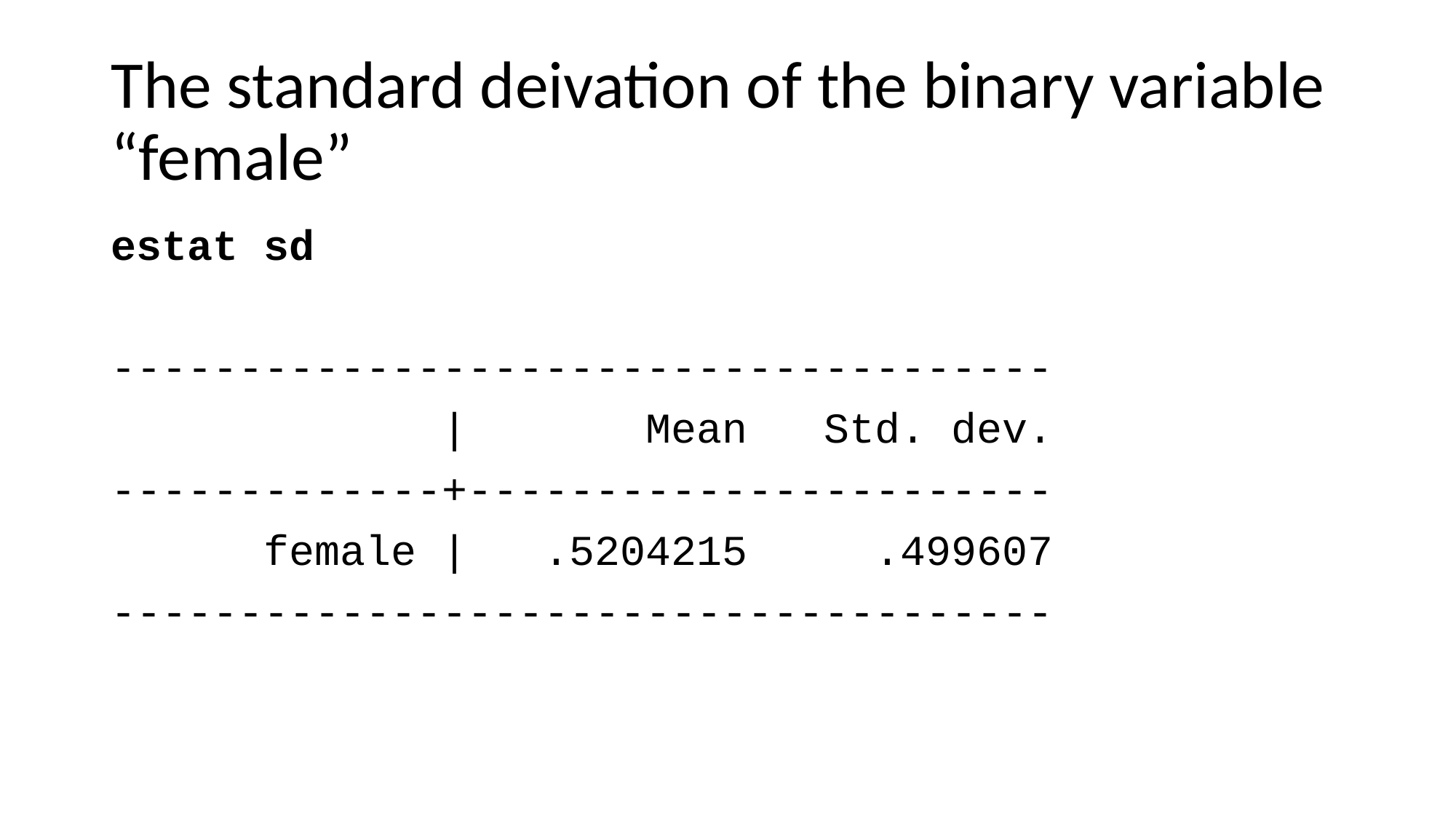

# The standard deivation of the binary variable “female”
estat sd

-------------------------------------
             |       Mean   Std. dev.
-------------+-----------------------
      female |   .5204215     .499607
-------------------------------------